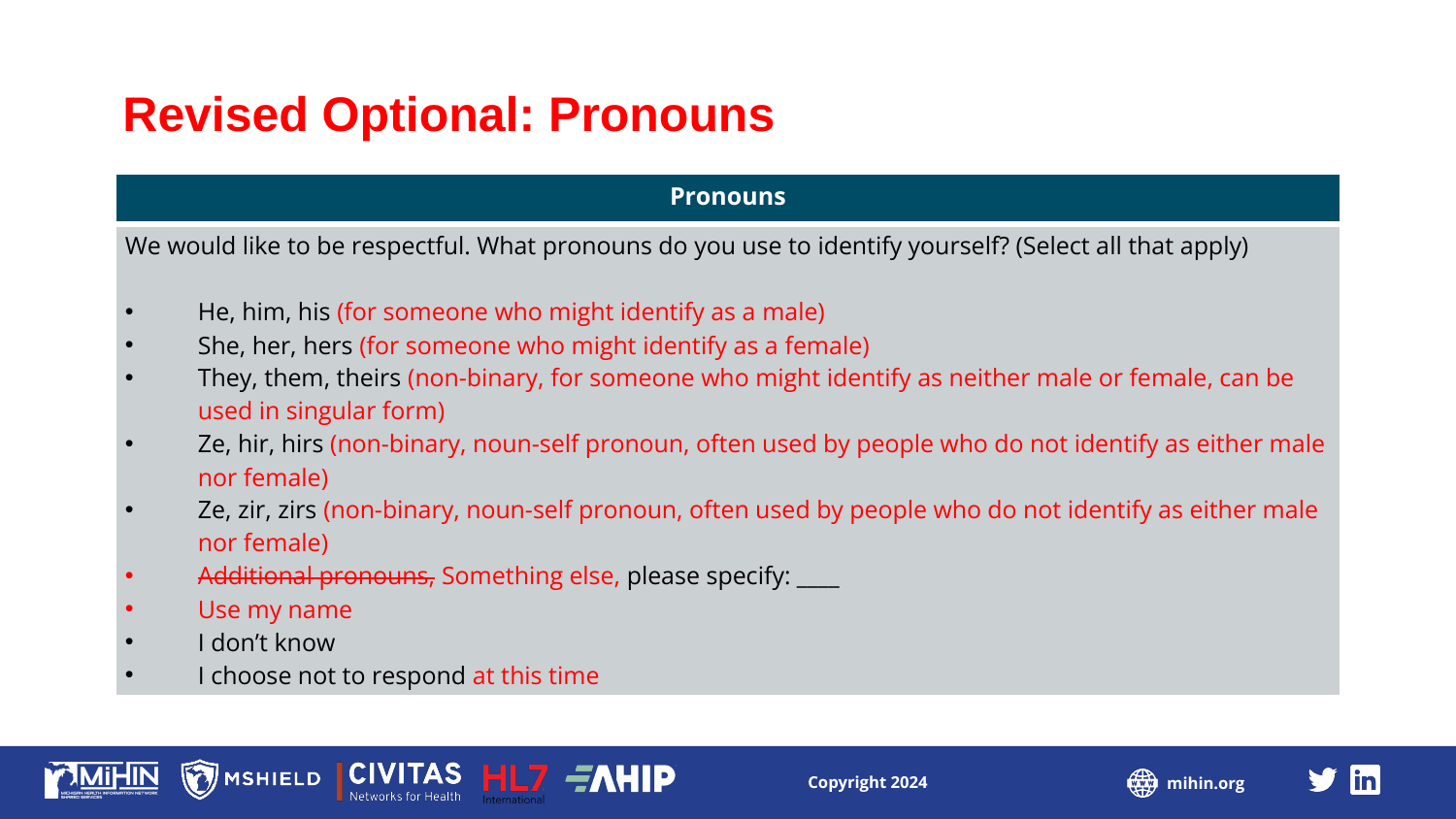

# Revised Optional: Pronouns
| Pronouns |
| --- |
| We would like to be respectful. What pronouns do you use to identify yourself? (Select all that apply) He, him, his (for someone who might identify as a male) She, her, hers (for someone who might identify as a female) They, them, theirs (non-binary, for someone who might identify as neither male or female, can be used in singular form) Ze, hir, hirs (non-binary, noun-self pronoun, often used by people who do not identify as either male nor female) Ze, zir, zirs (non-binary, noun-self pronoun, often used by people who do not identify as either male nor female) Additional pronouns, Something else, please specify: \_\_\_\_ Use my name I don’t know I choose not to respond at this time |